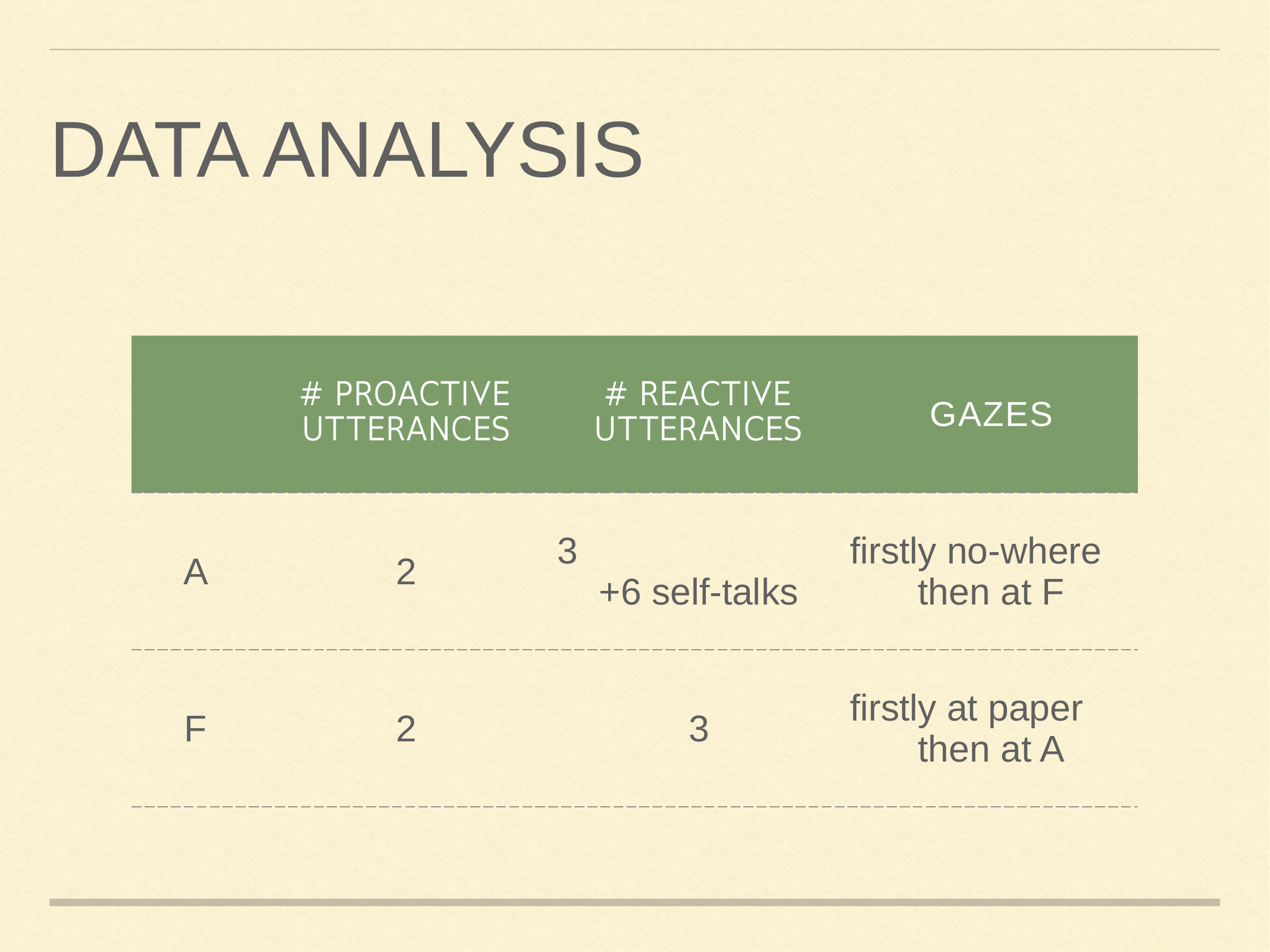

# data analysis
|  | # proactive utterances | # reactive utterances | gazes |
| --- | --- | --- | --- |
| A | 2 | 3 +6 self-talks | firstly no-where then at F |
| F | 2 | 3 | firstly at paper then at A |